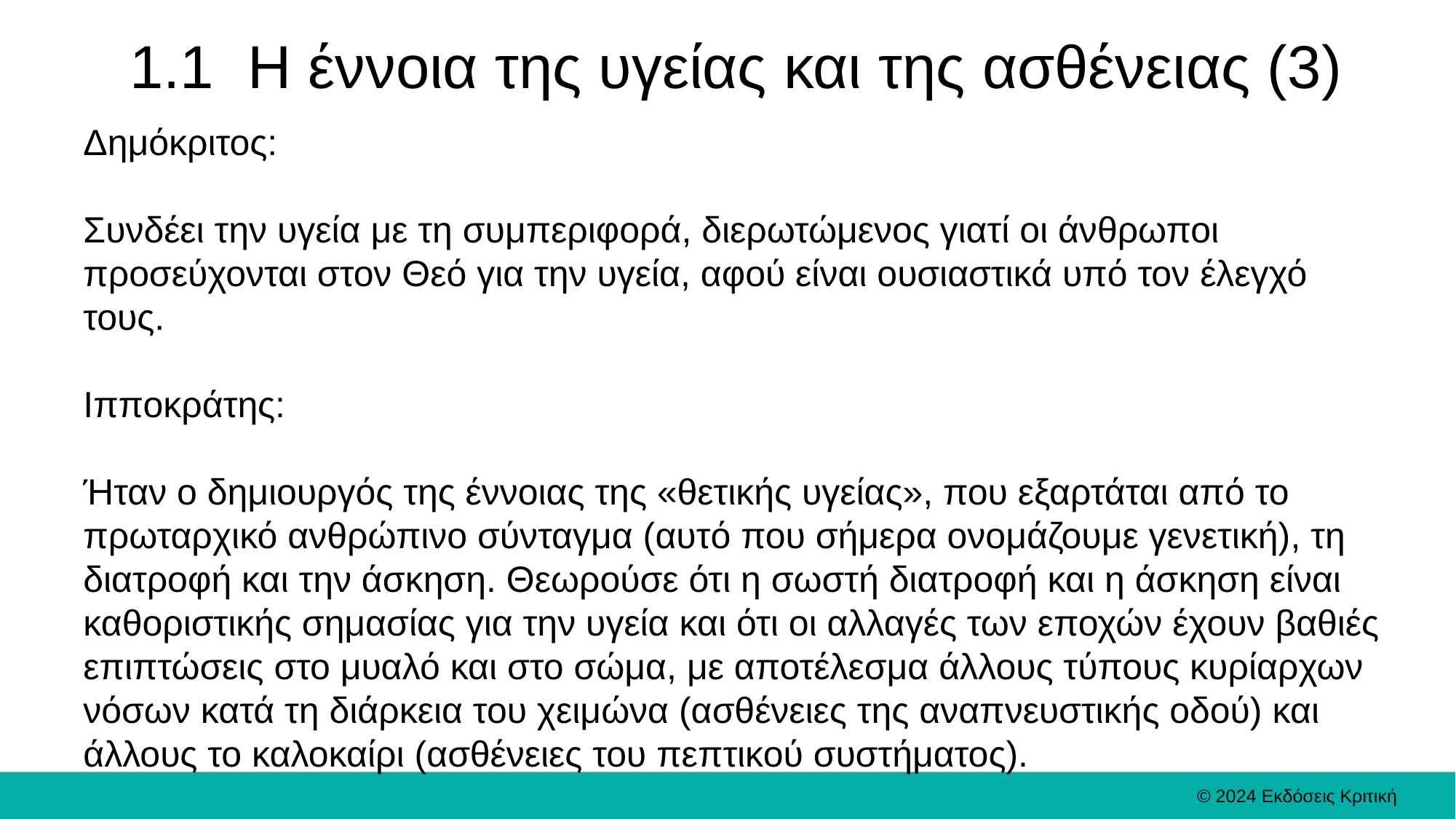

# 1.1  Η ­έννοια­ της ­υγείας ­και­ της ­ασθένειας (3)
Δημόκριτος:

Συνδέει την υγεία με τη συμπεριφορά, διερωτώμενος γιατί οι άνθρωποι προσεύχονται στον Θεό για την υγεία, αφού είναι ουσιαστικά υπό τον έλεγχό τους.

Ιπποκράτης:

Ήταν ο δημιουργός της έννοιας της «θετικής υγείας», που εξαρτάται από το πρωταρχικό ανθρώπινο σύνταγμα (αυτό που σήμερα ονομάζουμε γενετική), τη διατροφή και την άσκηση. Θεωρούσε ότι η σωστή διατροφή και η άσκηση είναι καθοριστικής σημασίας για την υγεία και ότι οι αλλαγές των εποχών έχουν βαθιές επιπτώσεις στο μυαλό και στο σώμα, με αποτέλεσμα άλλους τύπους κυρίαρχων νόσων κατά τη διάρκεια του χειμώνα (ασθένειες της αναπνευστικής οδού) και άλλους το καλοκαίρι (ασθένειες του πεπτικού συστήματος).

© 2024 Εκδόσεις Κριτική